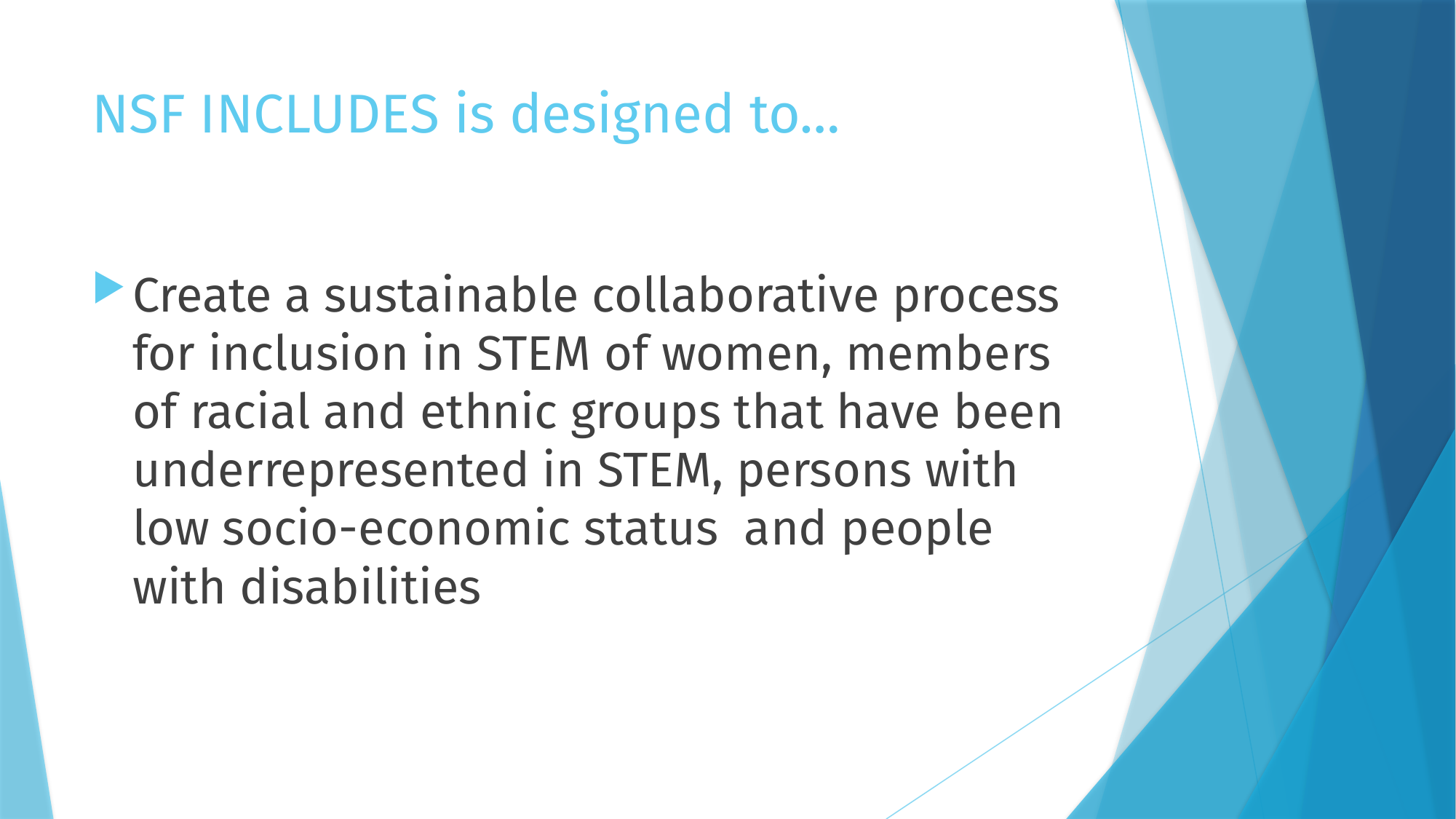

# NSF INCLUDES is designed to…

Create a sustainable collaborative process for inclusion in STEM of women, members of racial and ethnic groups that have been underrepresented in STEM, persons with low socio-economic status  and people with disabilities